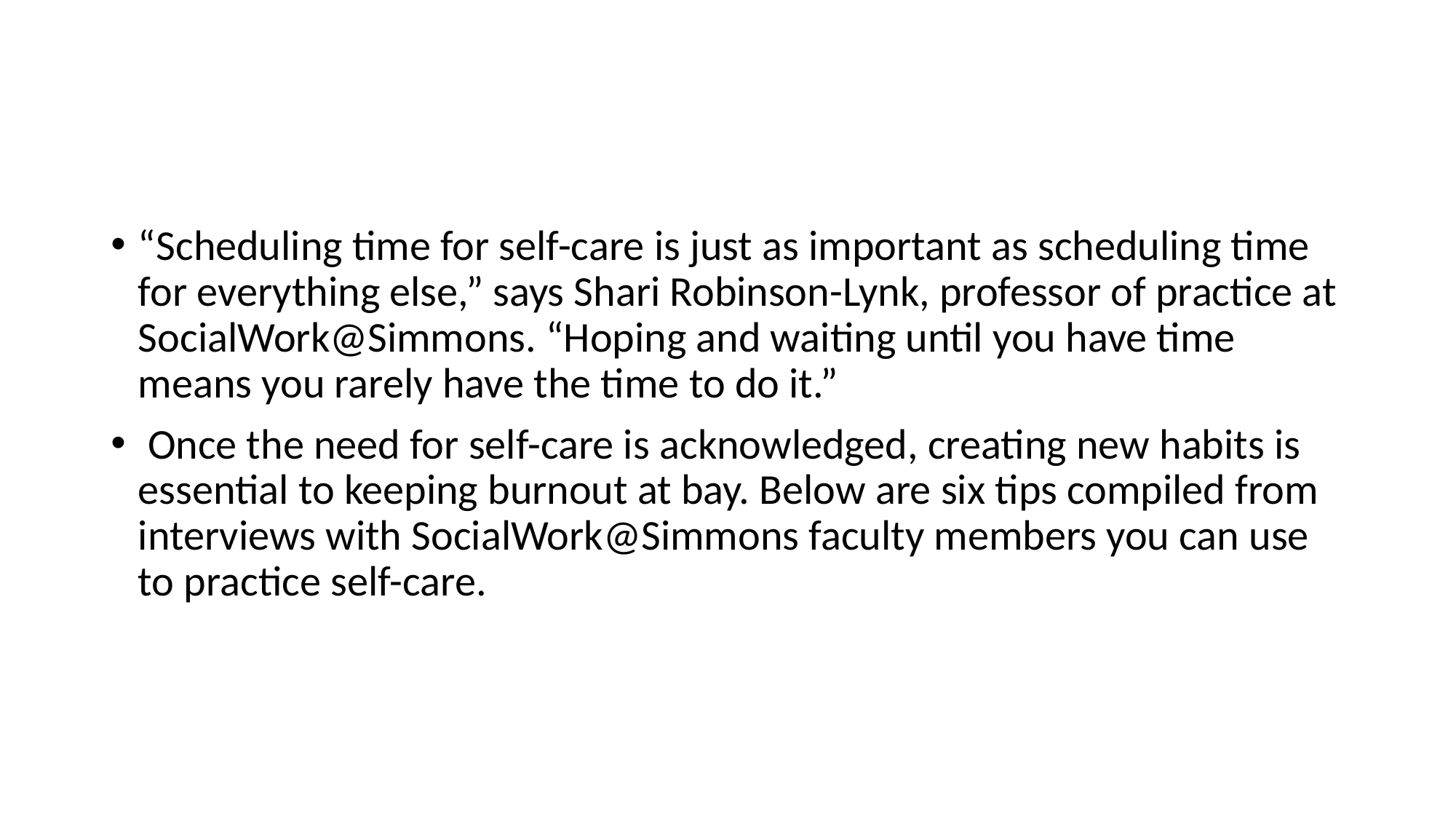

#
“Scheduling time for self-care is just as important as scheduling time for everything else,” says Shari Robinson-Lynk, professor of practice at SocialWork@Simmons. “Hoping and waiting until you have time means you rarely have the time to do it.”
 Once the need for self-care is acknowledged, creating new habits is essential to keeping burnout at bay. Below are six tips compiled from interviews with SocialWork@Simmons faculty members you can use to practice self-care.